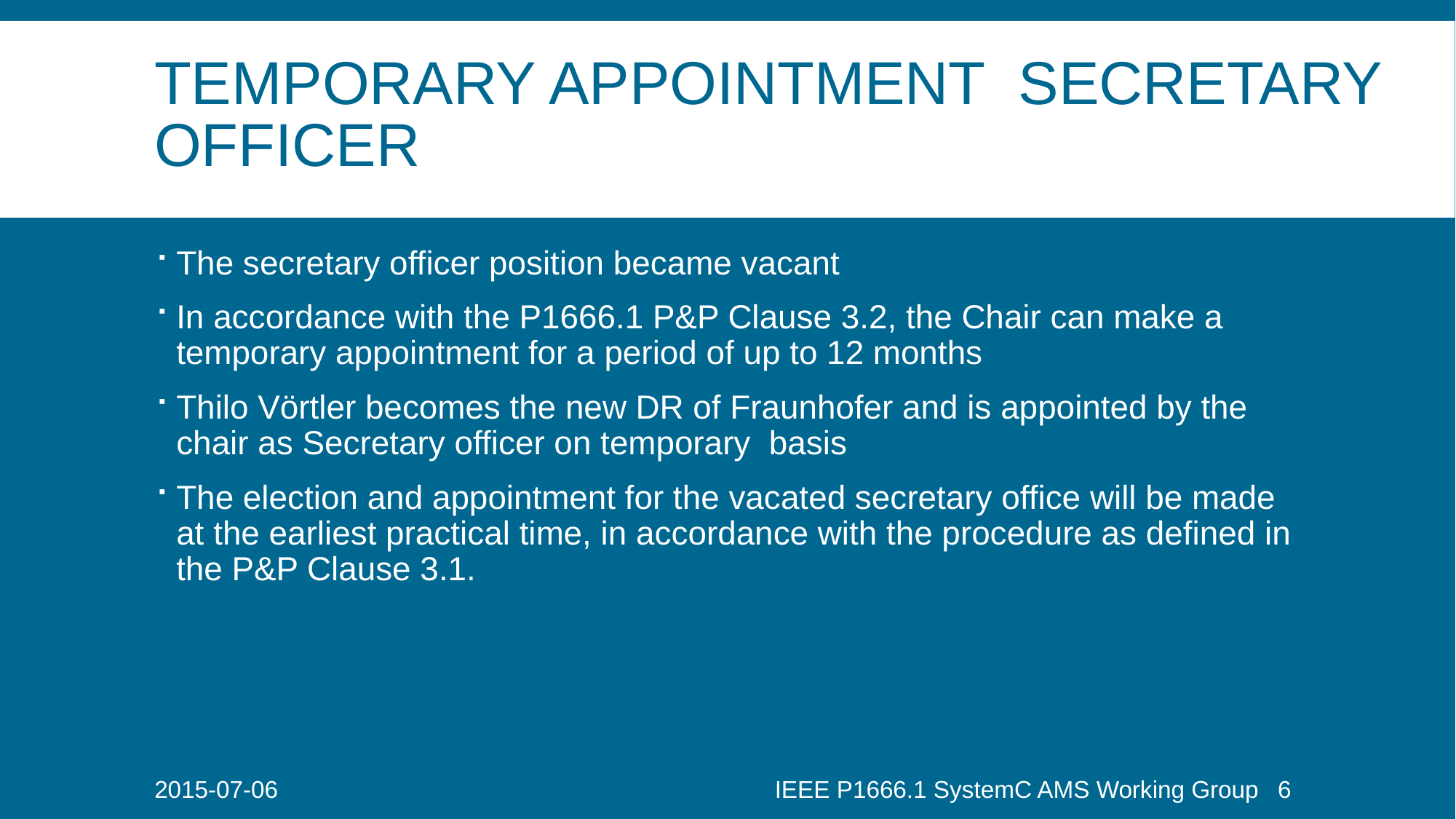

# Temporary appointment  Secretary OFFICER
The secretary officer position became vacant
In accordance with the P1666.1 P&P Clause 3.2, the Chair can make a temporary appointment for a period of up to 12 months
Thilo Vörtler becomes the new DR of Fraunhofer and is appointed by the chair as Secretary officer on temporary  basis
The election and appointment for the vacated secretary office will be made at the earliest practical time, in accordance with the procedure as defined in the P&P Clause 3.1.
2015-07-06
IEEE P1666.1 SystemC AMS Working Group
6